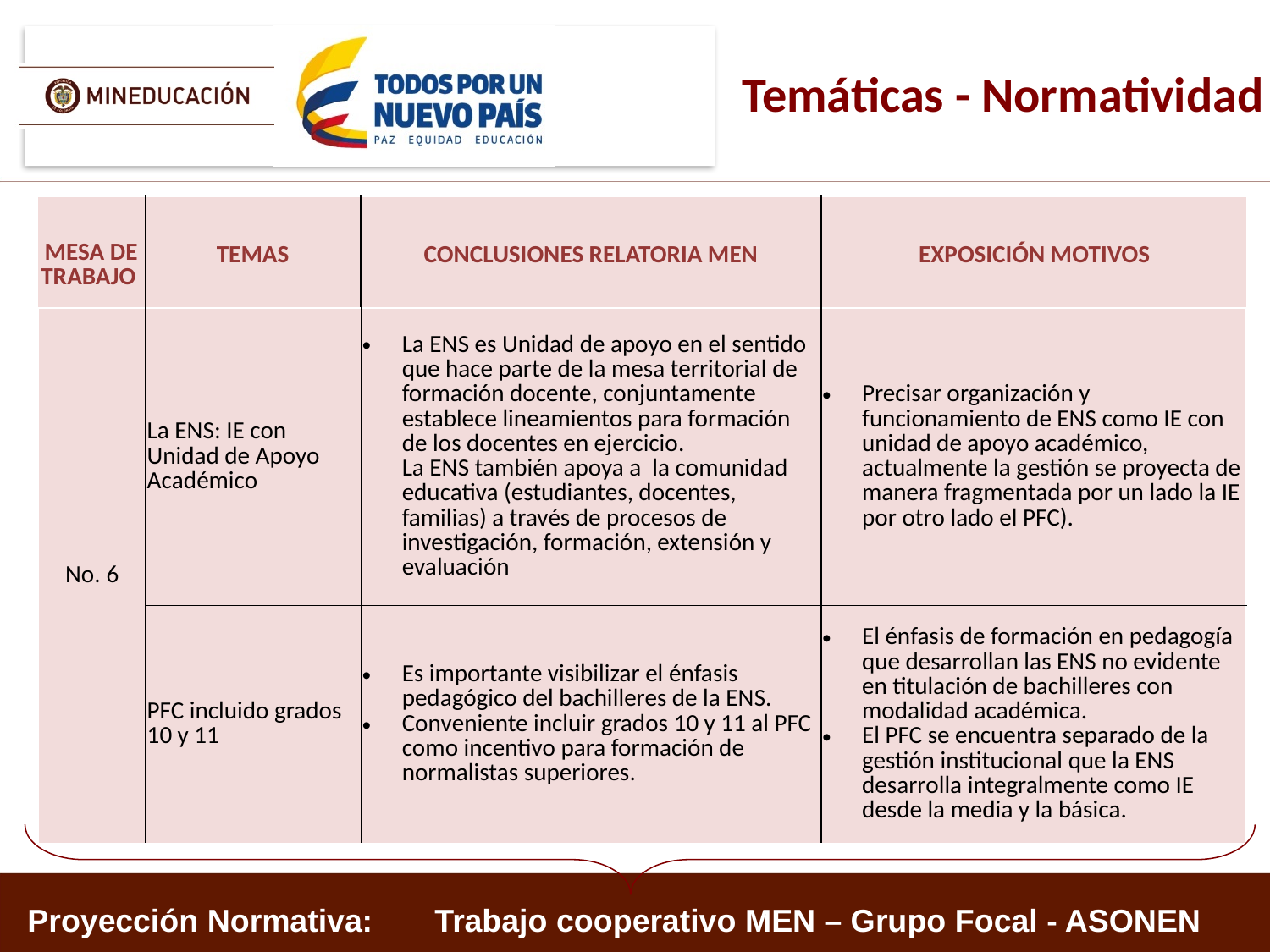

Temáticas - Normatividad
| MESA DE TRABAJO | TEMAS | CONCLUSIONES RELATORIA MEN | EXPOSICIÓN MOTIVOS |
| --- | --- | --- | --- |

| No. 6 | La ENS: IE con Unidad de Apoyo Académico | La ENS es Unidad de apoyo en el sentido que hace parte de la mesa territorial de formación docente, conjuntamente establece lineamientos para formación de los docentes en ejercicio. La ENS también apoya a la comunidad educativa (estudiantes, docentes, familias) a través de procesos de investigación, formación, extensión y evaluación | Precisar organización y funcionamiento de ENS como IE con unidad de apoyo académico, actualmente la gestión se proyecta de manera fragmentada por un lado la IE por otro lado el PFC). |
| --- | --- | --- | --- |
|  | PFC incluido grados 10 y 11 | Es importante visibilizar el énfasis pedagógico del bachilleres de la ENS. Conveniente incluir grados 10 y 11 al PFC como incentivo para formación de normalistas superiores. | El énfasis de formación en pedagogía que desarrollan las ENS no evidente en titulación de bachilleres con modalidad académica. El PFC se encuentra separado de la gestión institucional que la ENS desarrolla integralmente como IE desde la media y la básica. |
Proyección Normativa:       Trabajo cooperativo MEN – Grupo Focal - ASONEN